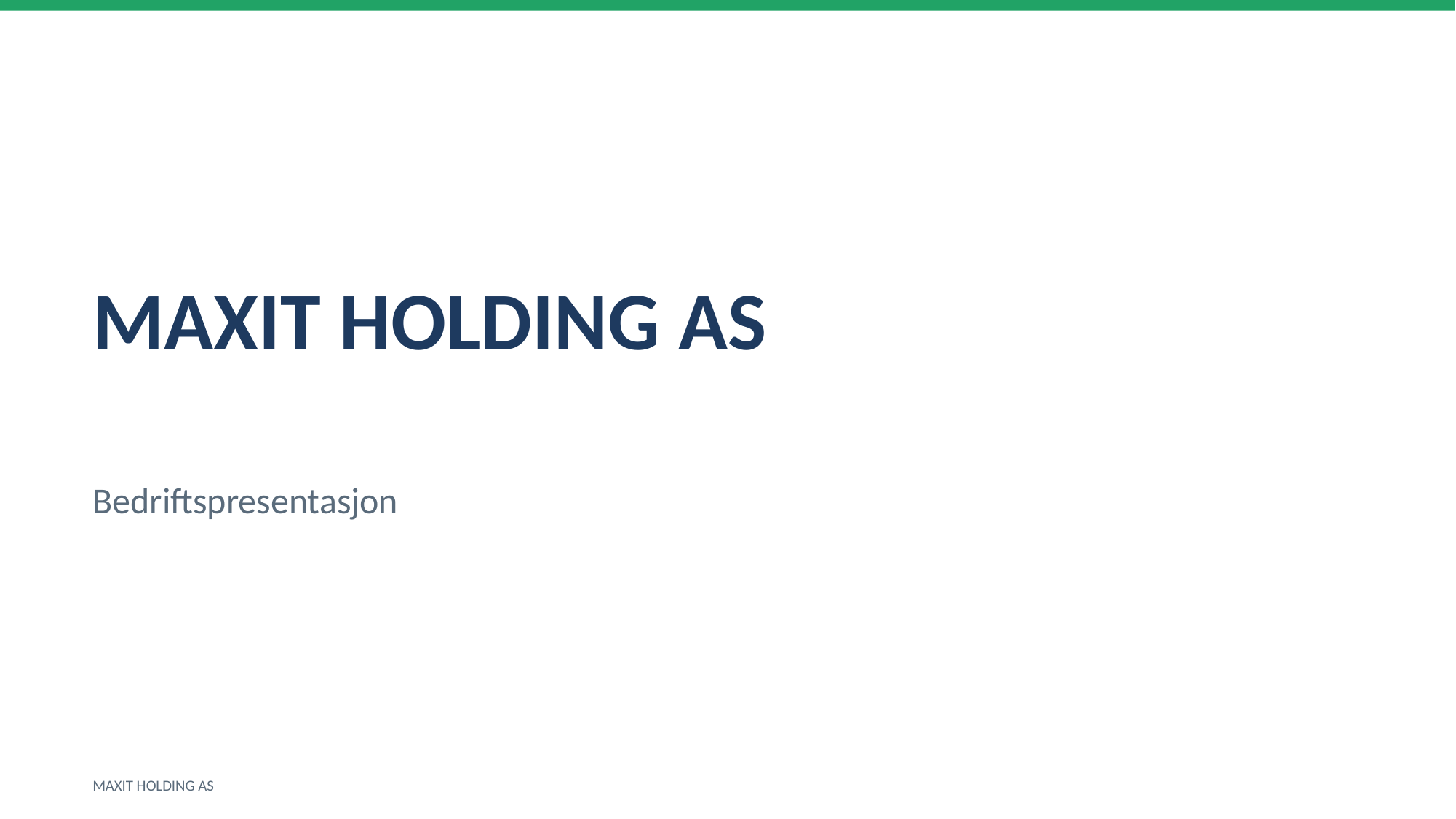

MAXIT HOLDING AS
Bedriftspresentasjon
MAXIT HOLDING AS